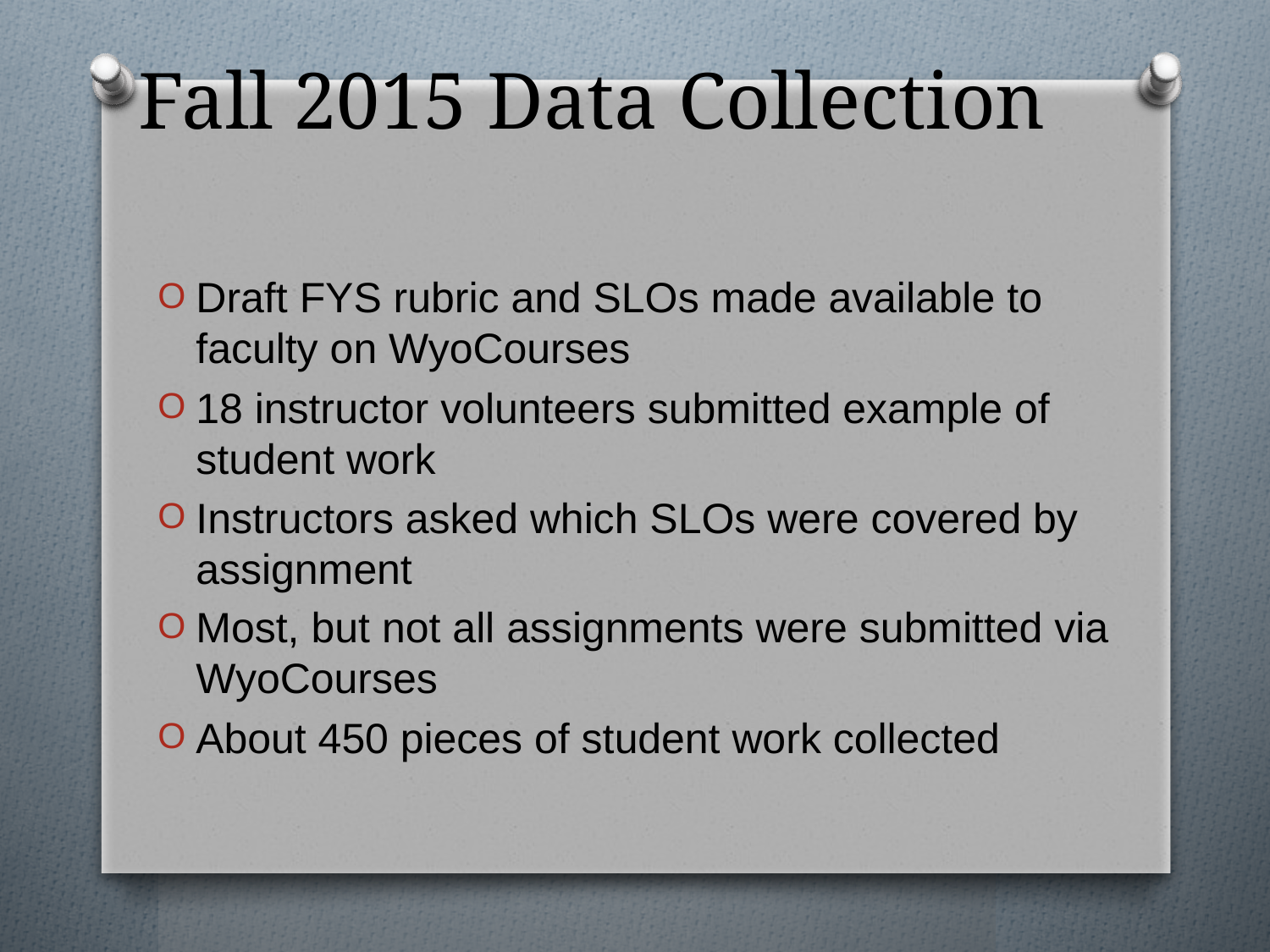

# Fall 2015 Data Collection

Draft FYS rubric and SLOs made available to faculty on WyoCourses
18 instructor volunteers submitted example of student work
Instructors asked which SLOs were covered by assignment
Most, but not all assignments were submitted via WyoCourses
About 450 pieces of student work collected